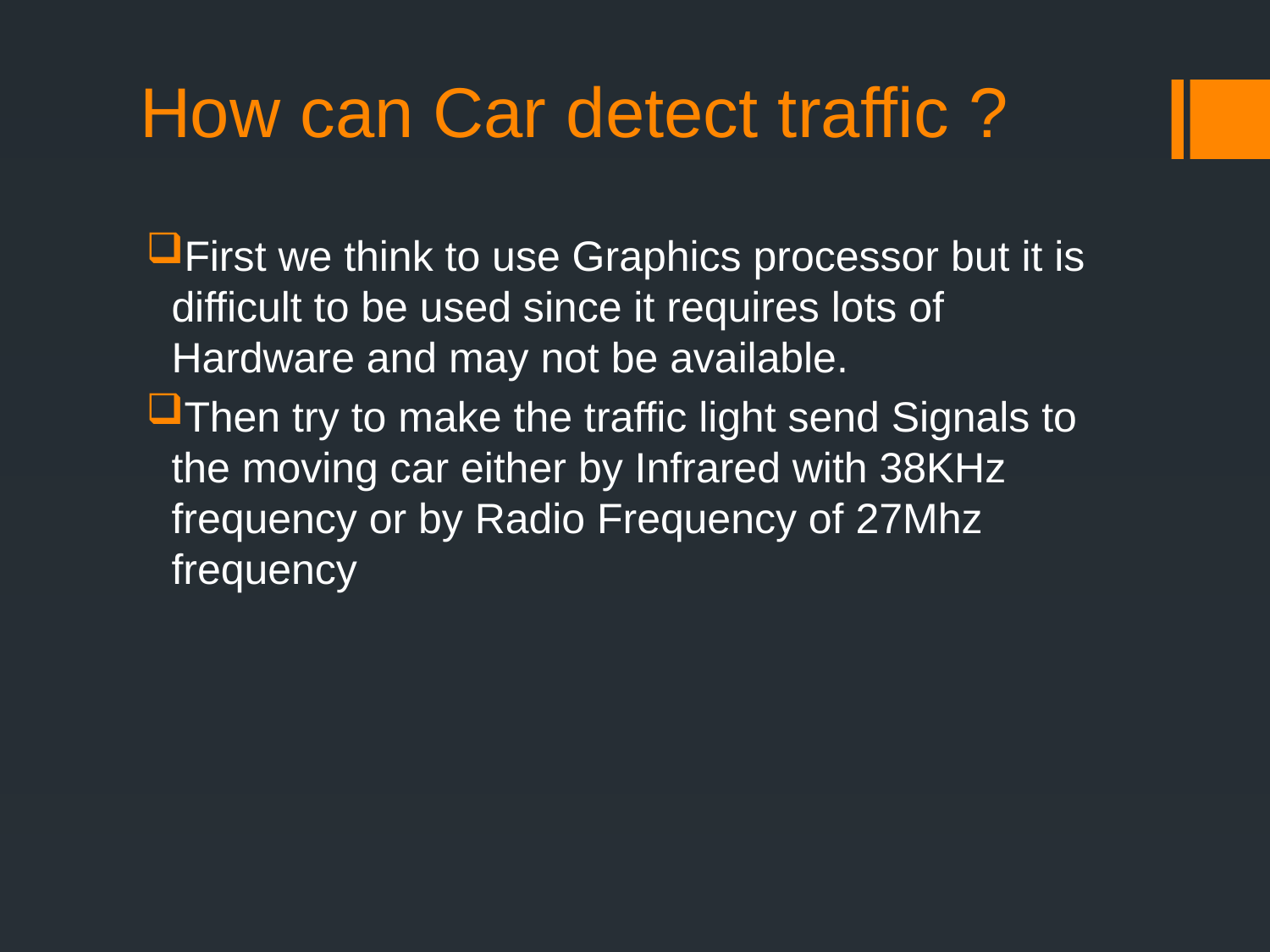

# How can Car detect traffic ?
First we think to use Graphics processor but it is difficult to be used since it requires lots of Hardware and may not be available.
Then try to make the traffic light send Signals to the moving car either by Infrared with 38KHz frequency or by Radio Frequency of 27Mhz frequency